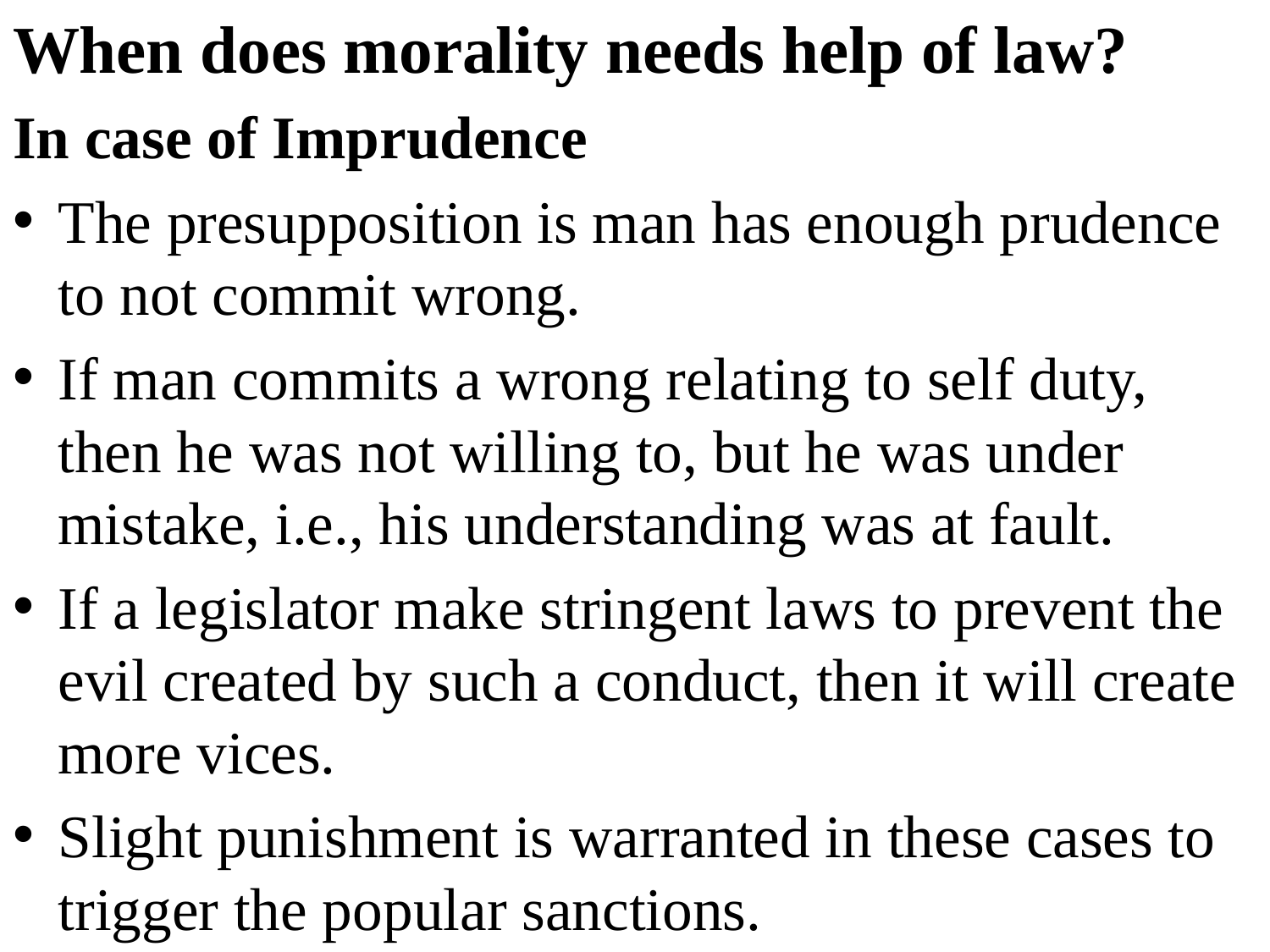

When does morality needs help of law?
In case of Imprudence
The presupposition is man has enough prudence to not commit wrong.
If man commits a wrong relating to self duty, then he was not willing to, but he was under mistake, i.e., his understanding was at fault.
If a legislator make stringent laws to prevent the evil created by such a conduct, then it will create more vices.
Slight punishment is warranted in these cases to trigger the popular sanctions.